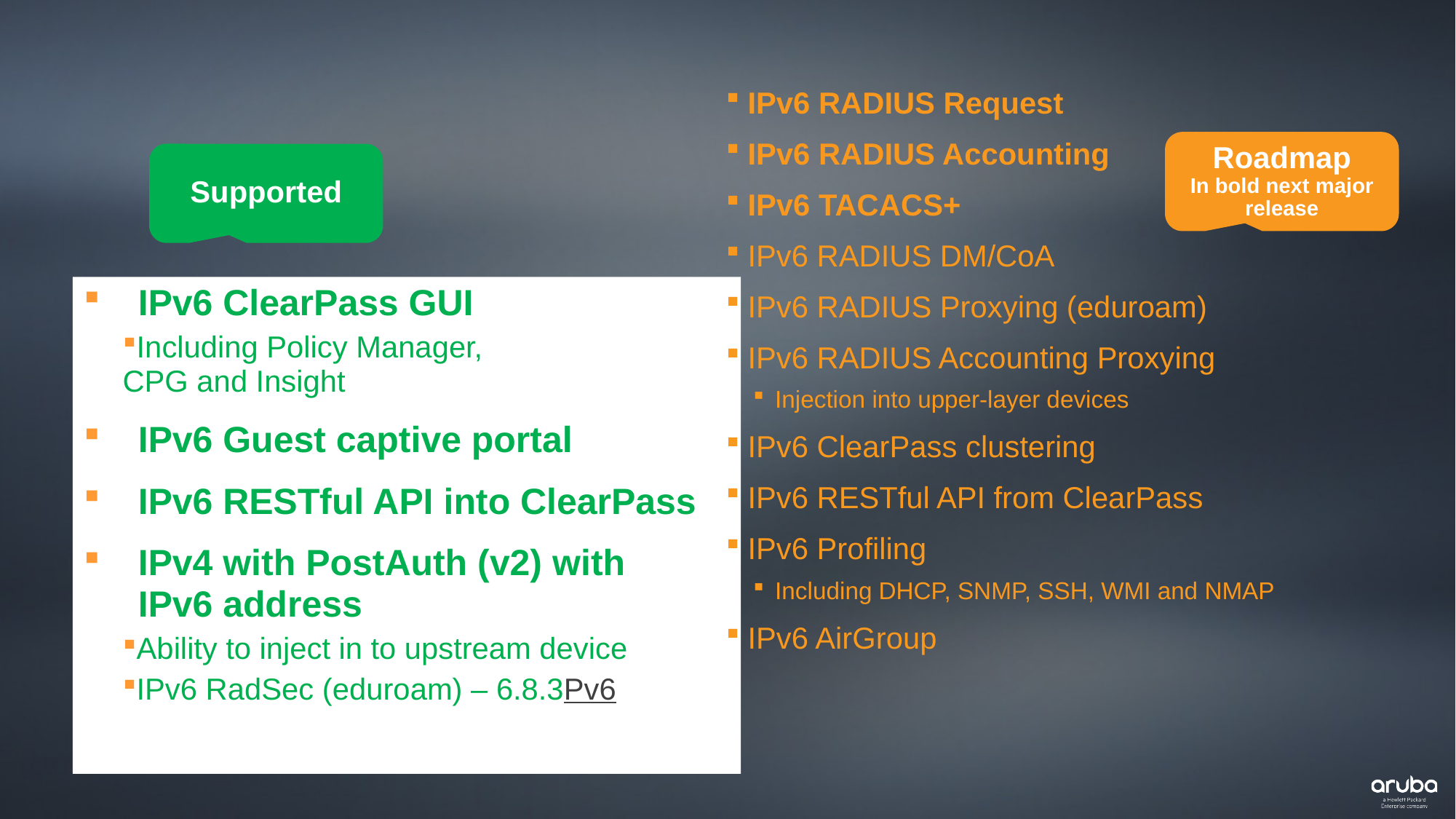

# ClearPass support for IPv6
IPv6 RADIUS Request
IPv6 RADIUS Accounting
IPv6 TACACS+
IPv6 RADIUS DM/CoA
IPv6 RADIUS Proxying (eduroam)
IPv6 RADIUS Accounting Proxying
Injection into upper-layer devices
IPv6 ClearPass clustering
IPv6 RESTful API from ClearPass
IPv6 Profiling
Including DHCP, SNMP, SSH, WMI and NMAP
IPv6 AirGroup

Roadmap
In bold next major release
Supported
IPv6 ClearPass GUI
Including Policy Manager,
CPG and Insight
IPv6 Guest captive portal
IPv6 RESTful API into ClearPass
IPv4 with PostAuth (v2) with
IPv6 address
Ability to inject in to upstream device
IPv6 RadSec (eduroam) – 6.8.3Pv6